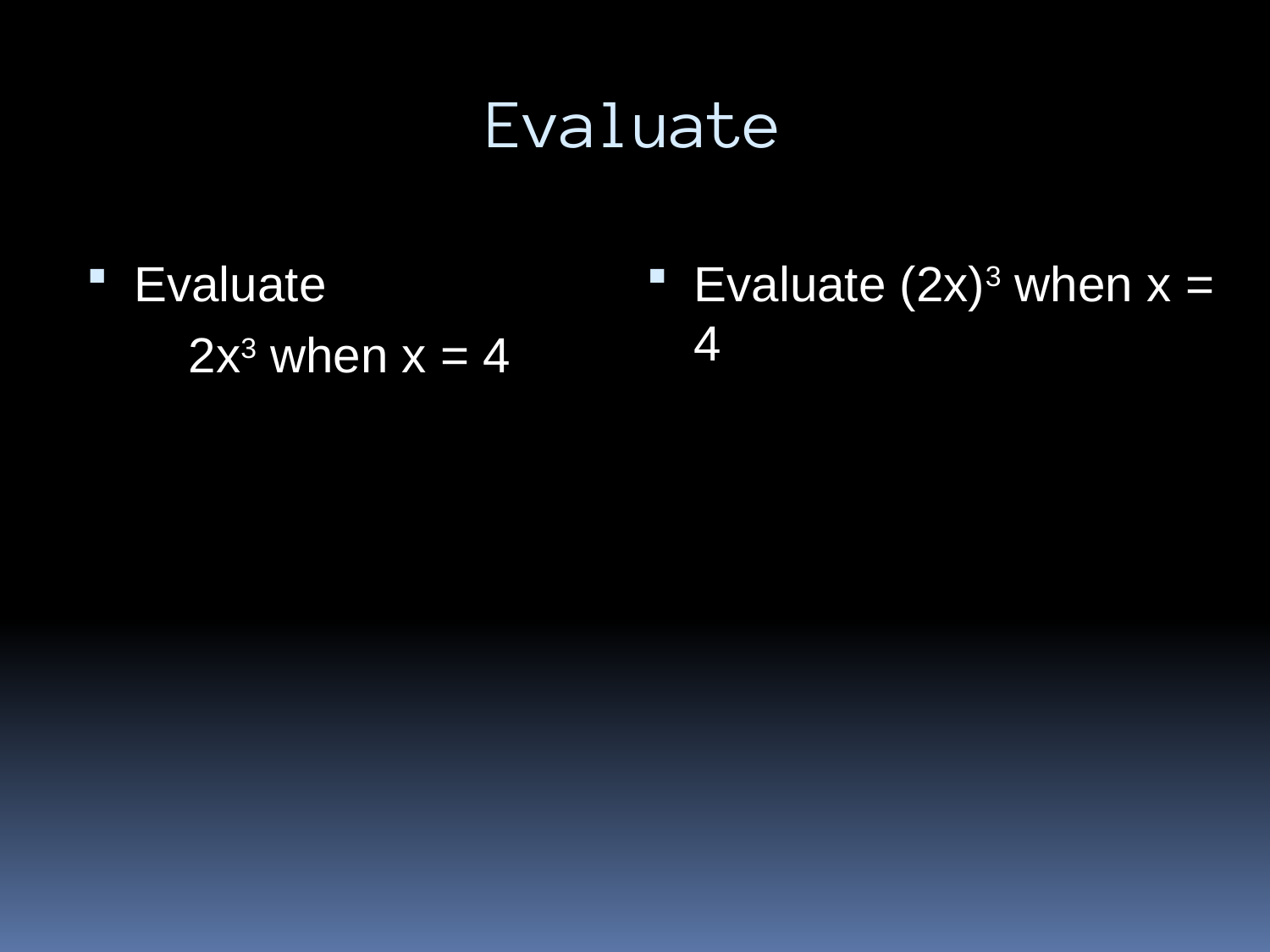

# Evaluate
Evaluate
2x3 when x = 4
Evaluate (2x)3 when x = 4